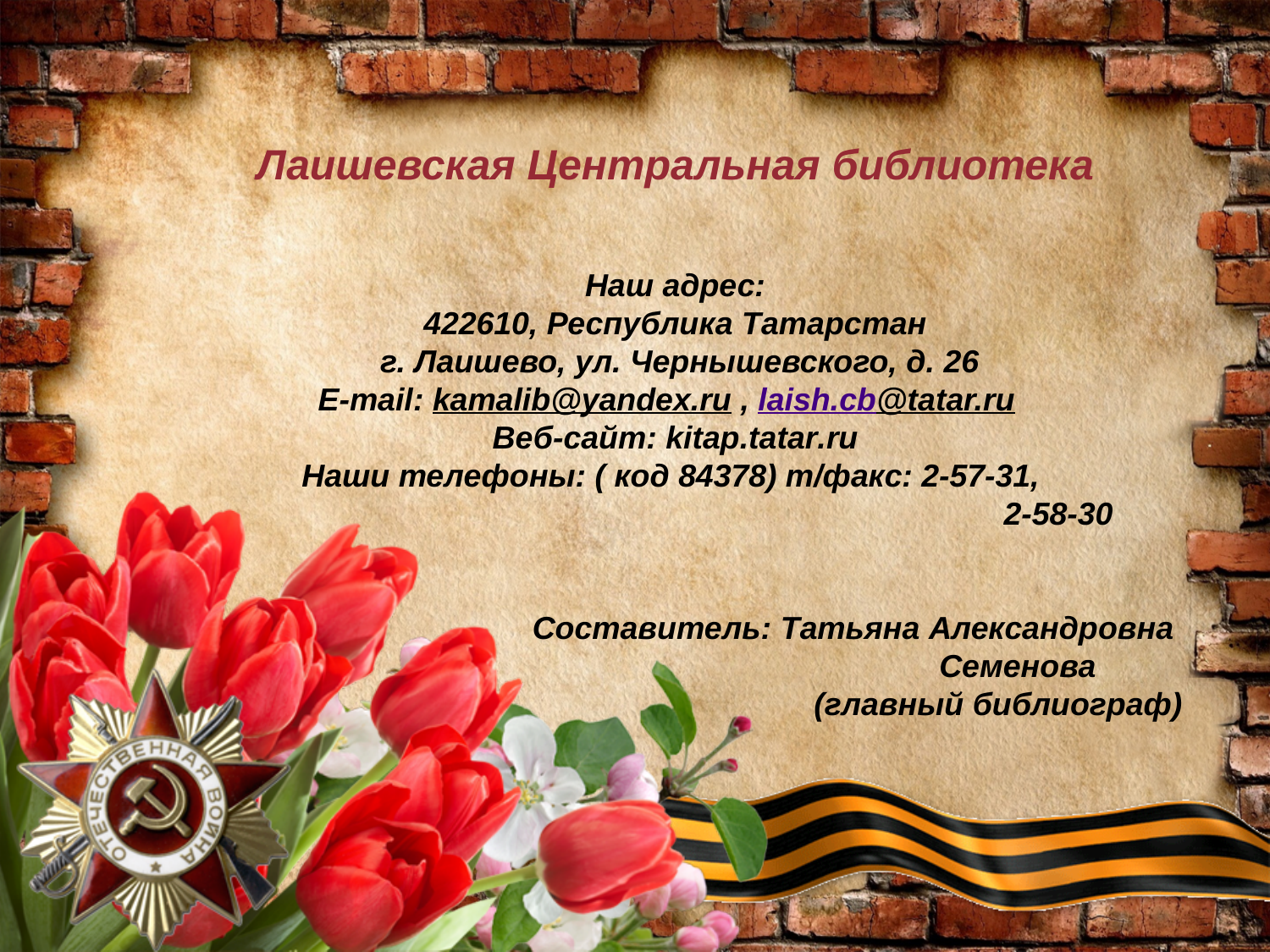

Лаишевская Центральная библиотека

Наш адрес:
422610, Республика Татарстан
 г. Лаишево, ул. Чернышевского, д. 26
E-mail: kamalib@yandex.ru , laish.cb@tatar.ru
Веб-сайт: kitap.tatar.ru
Наши телефоны: ( код 84378) т/факс: 2-57-31,
                                                                                              2-58-30

                                    Составитель: Татьяна Александровна
                                                                             Семенова
(главный библиограф)